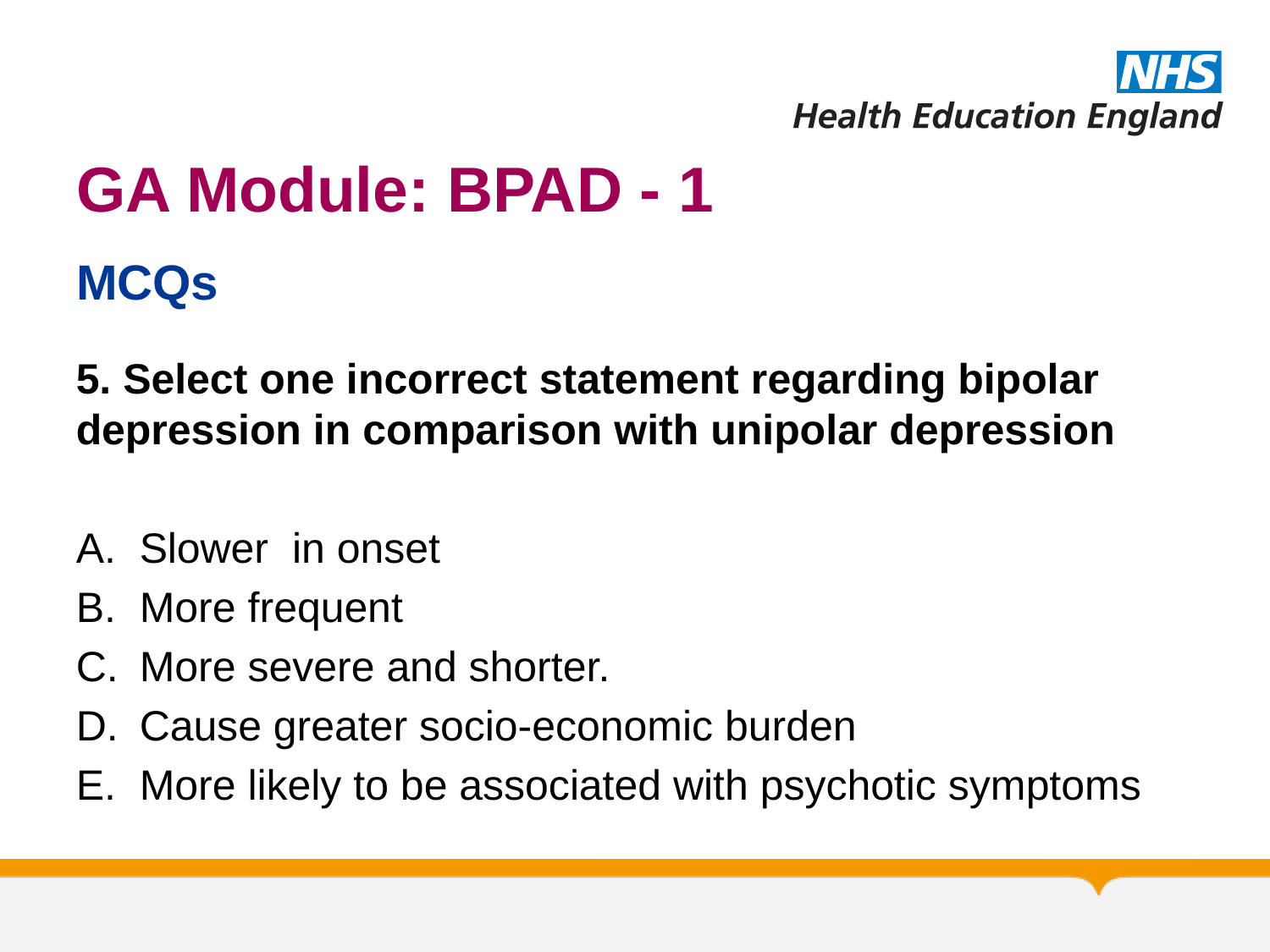

# GA Module: BPAD - 1
MCQs
5. Select one incorrect statement regarding bipolar depression in comparison with unipolar depression

Slower  in onset
More frequent
More severe and shorter.
Cause greater socio-economic burden
More likely to be associated with psychotic symptoms